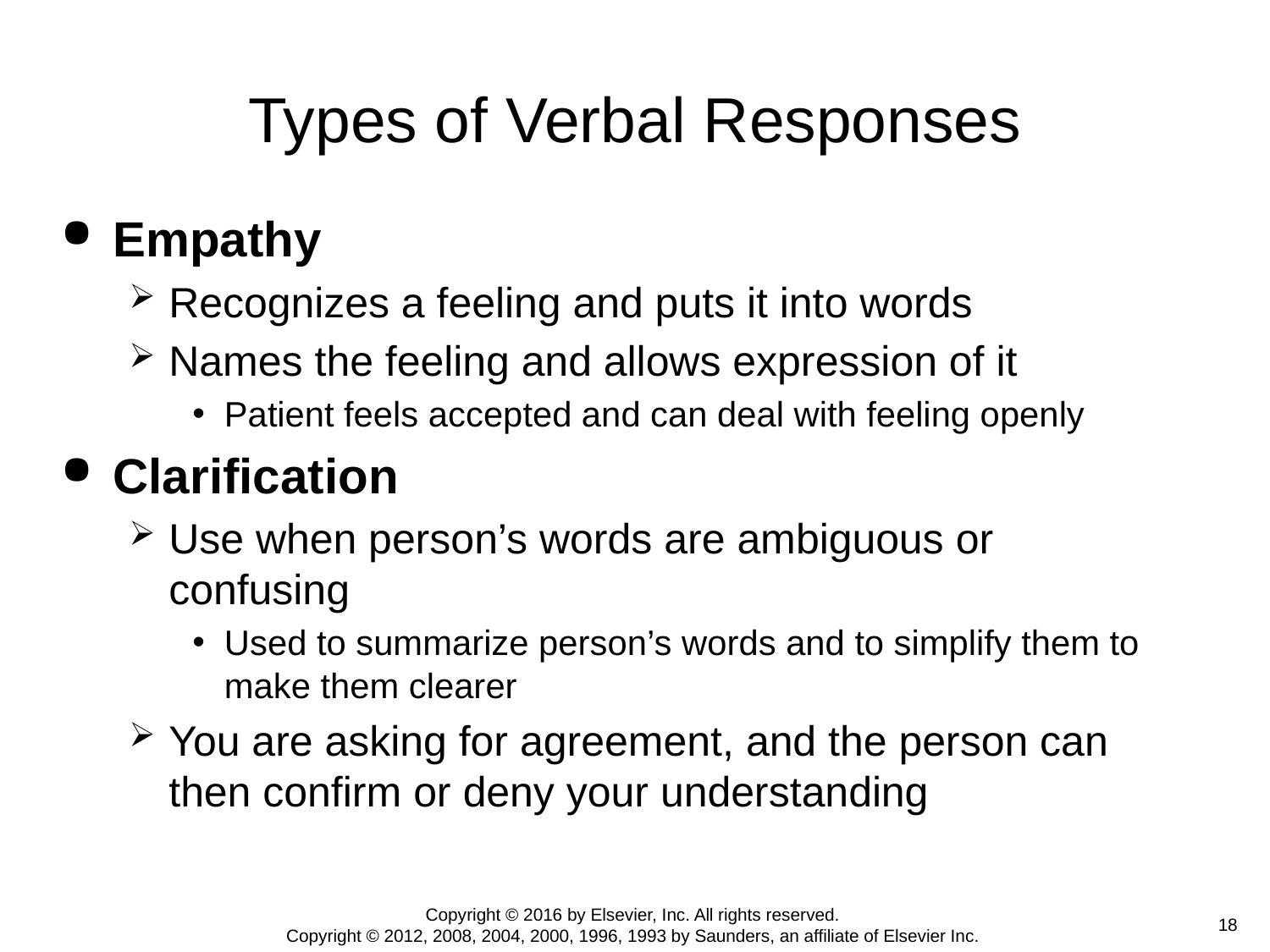

# Types of Verbal Responses
Empathy
Recognizes a feeling and puts it into words
Names the feeling and allows expression of it
Patient feels accepted and can deal with feeling openly
Clarification
Use when person’s words are ambiguous or confusing
Used to summarize person’s words and to simplify them to make them clearer
You are asking for agreement, and the person can then confirm or deny your understanding
Copyright © 2016 by Elsevier, Inc. All rights reserved.
Copyright © 2012, 2008, 2004, 2000, 1996, 1993 by Saunders, an affiliate of Elsevier Inc.
 18